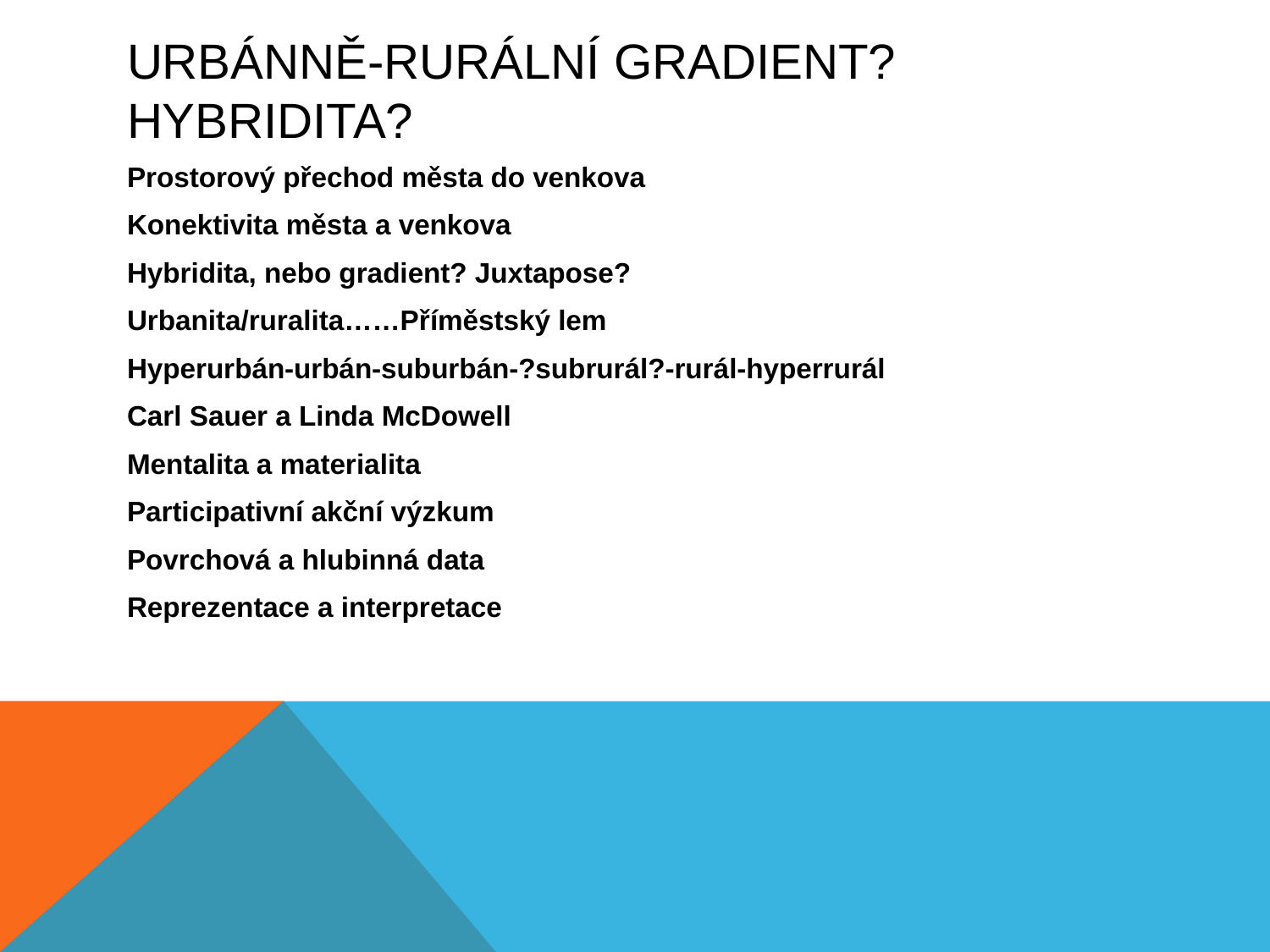

# Urbánně-rurální gradient?hybridita?
Prostorový přechod města do venkova
Konektivita města a venkova
Hybridita, nebo gradient? Juxtapose?
Urbanita/ruralita……Příměstský lem
Hyperurbán-urbán-suburbán-?subrurál?-rurál-hyperrurál
Carl Sauer a Linda McDowell
Mentalita a materialita
Participativní akční výzkum
Povrchová a hlubinná data
Reprezentace a interpretace